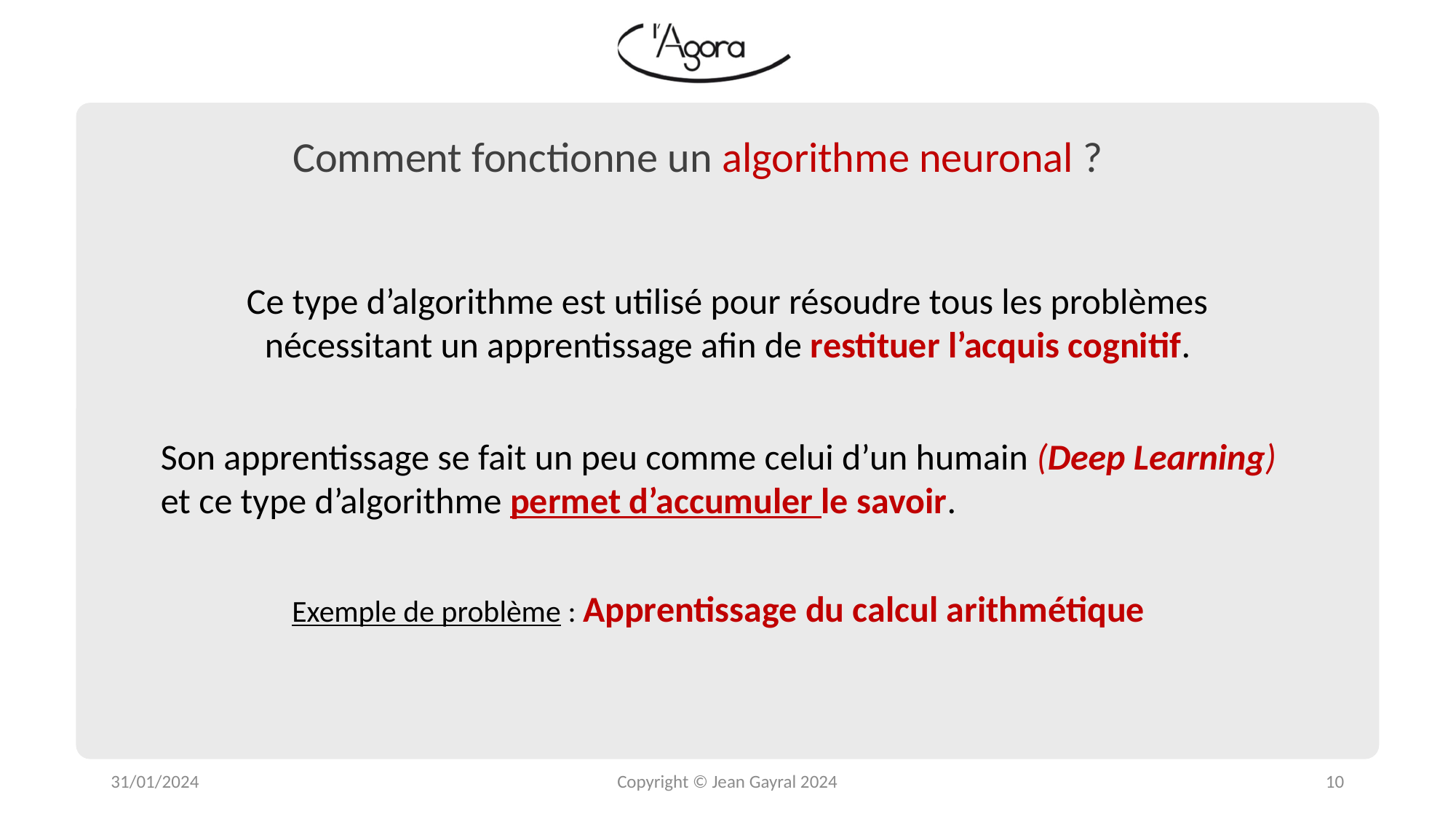

Comment fonctionne un algorithme neuronal ?
Ce type d’algorithme est utilisé pour résoudre tous les problèmes
nécessitant un apprentissage afin de restituer l’acquis cognitif.
Son apprentissage se fait un peu comme celui d’un humain (Deep Learning)
et ce type d’algorithme permet d’accumuler le savoir.
Exemple de problème : Apprentissage du calcul arithmétique
31/01/2024
Copyright © Jean Gayral 2024
10